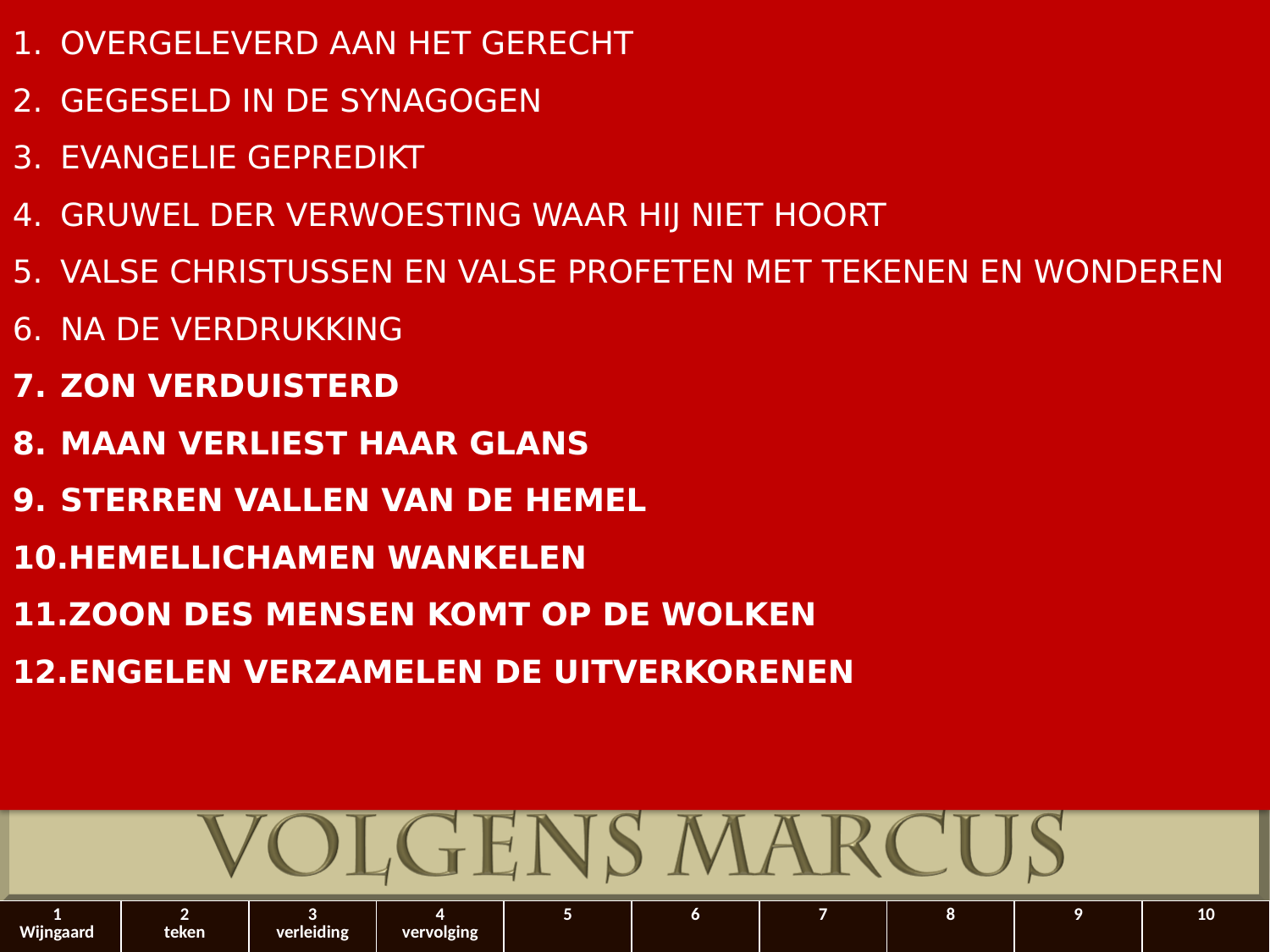

OVERGELEVERD AAN HET GERECHT
GEGESELD IN DE SYNAGOGEN
EVANGELIE GEPREDIKT
GRUWEL DER VERWOESTING WAAR HIJ NIET HOORT
VALSE CHRISTUSSEN EN VALSE PROFETEN MET TEKENEN EN WONDEREN
NA DE VERDRUKKING
ZON VERDUISTERD
MAAN VERLIEST HAAR GLANS
STERREN VALLEN VAN DE HEMEL
HEMELLICHAMEN WANKELEN
ZOON DES MENSEN KOMT OP DE WOLKEN
ENGELEN VERZAMELEN DE UITVERKORENEN

| 1 Wijngaard | 2 teken | 3 verleiding | 4 vervolging | 5 | 6 | 7 | 8 | 9 | 10 |
| --- | --- | --- | --- | --- | --- | --- | --- | --- | --- |